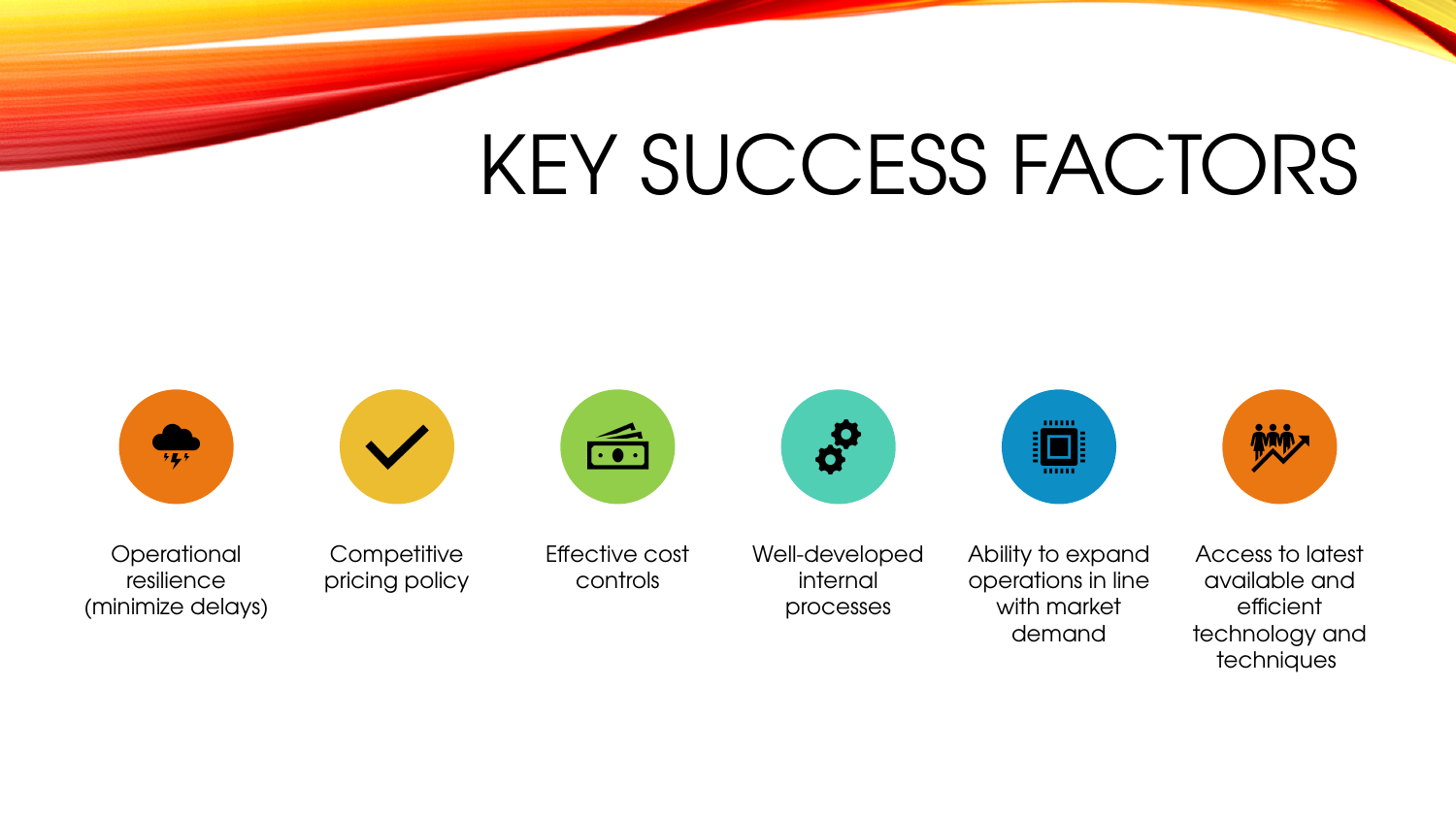

# Key Success Factors
Operational resilience (minimize delays)
Competitive pricing policy
Effective cost controls
Well-developed internal processes
Ability to expand operations in line with market demand
Access to latest available and efficient technology and techniques